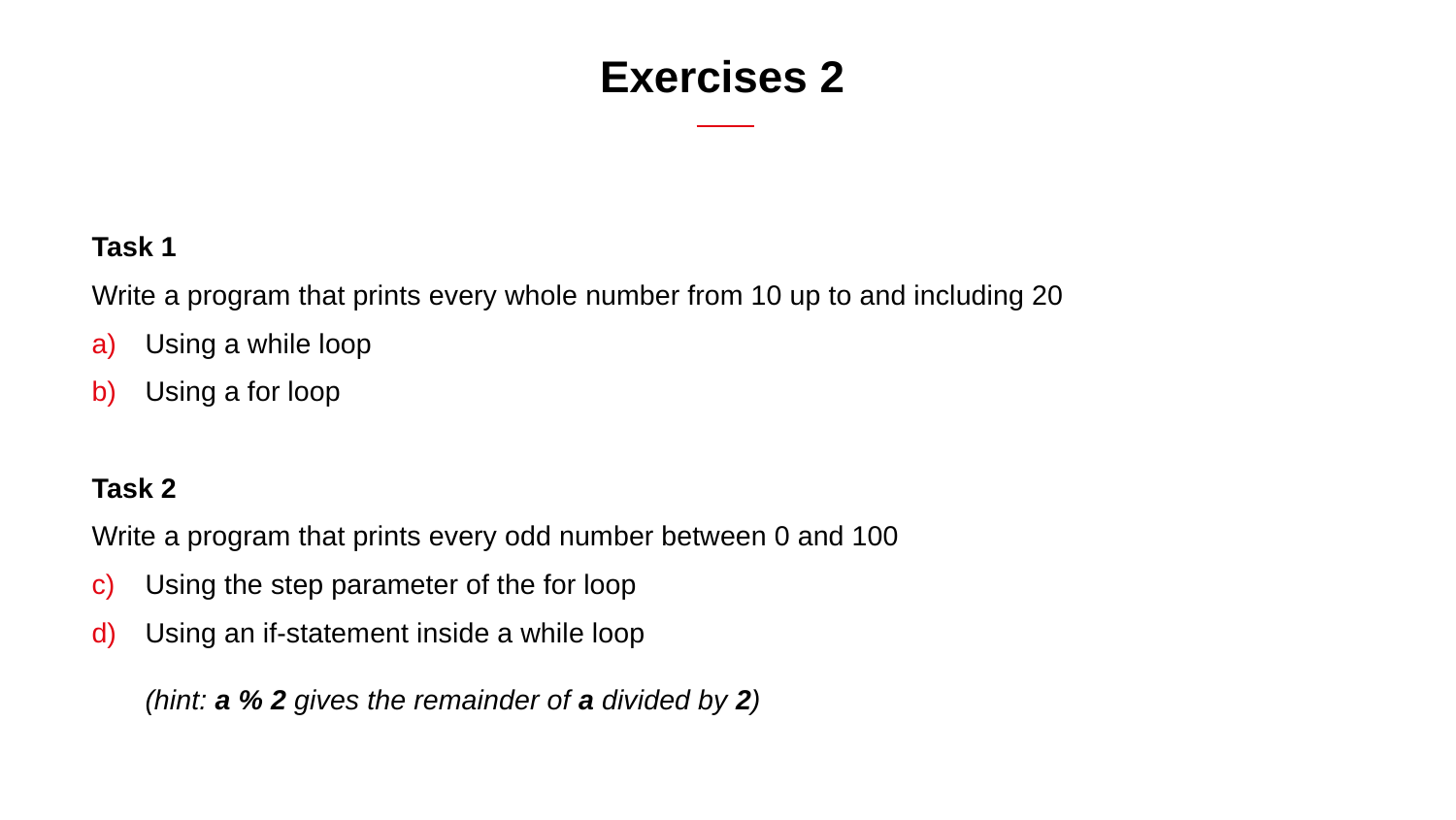

# Exercises 2
Task 1
Write a program that prints every whole number from 10 up to and including 20
Using a while loop
Using a for loop

Task 2
Write a program that prints every odd number between 0 and 100
Using the step parameter of the for loop
Using an if-statement inside a while loop
(hint: a % 2 gives the remainder of a divided by 2)